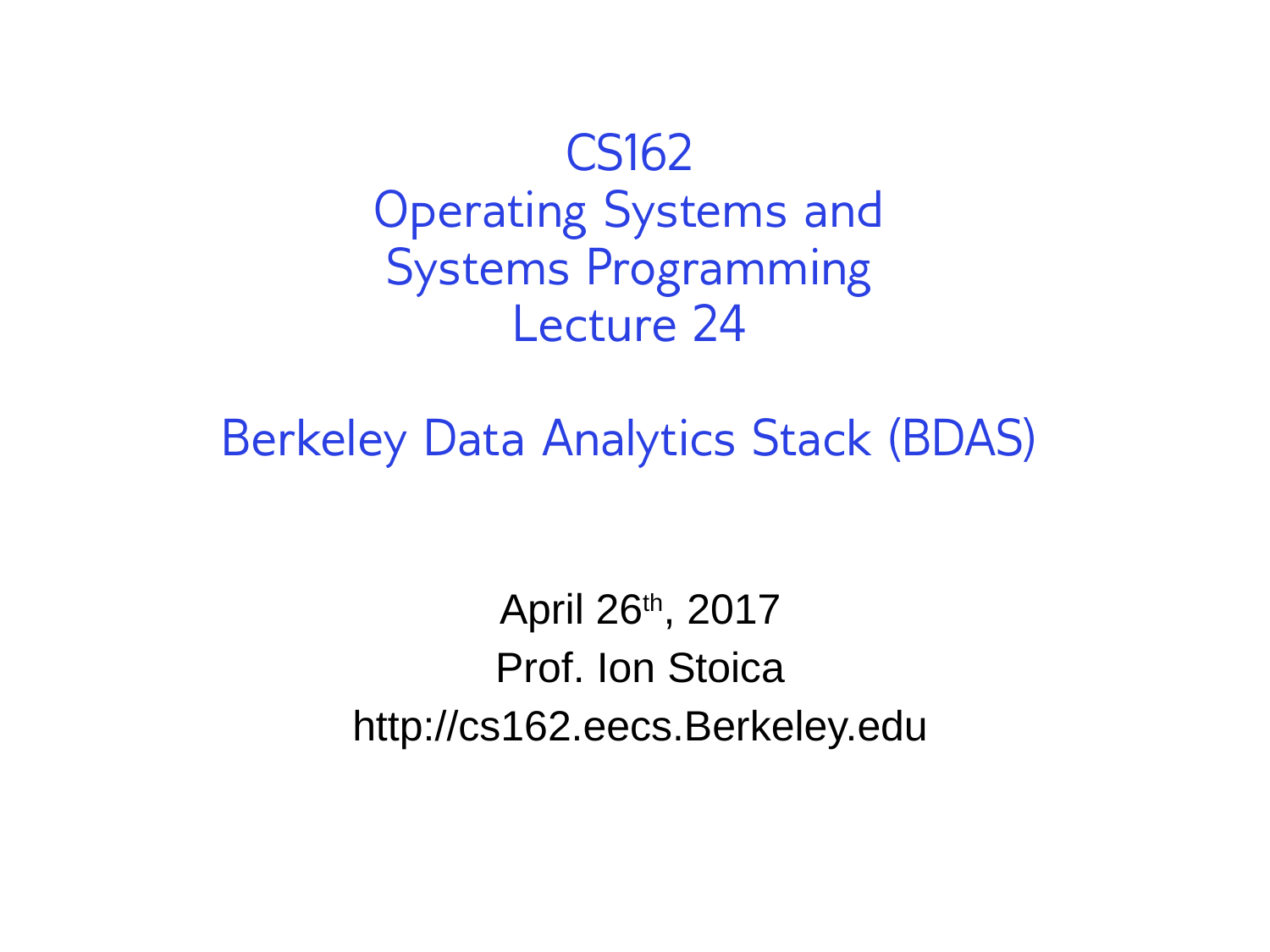

# CS162 Operating Systems and Systems Programming Lecture 24 Berkeley Data Analytics Stack (BDAS)
April 26th, 2017
Prof. Ion Stoica
http://cs162.eecs.Berkeley.edu